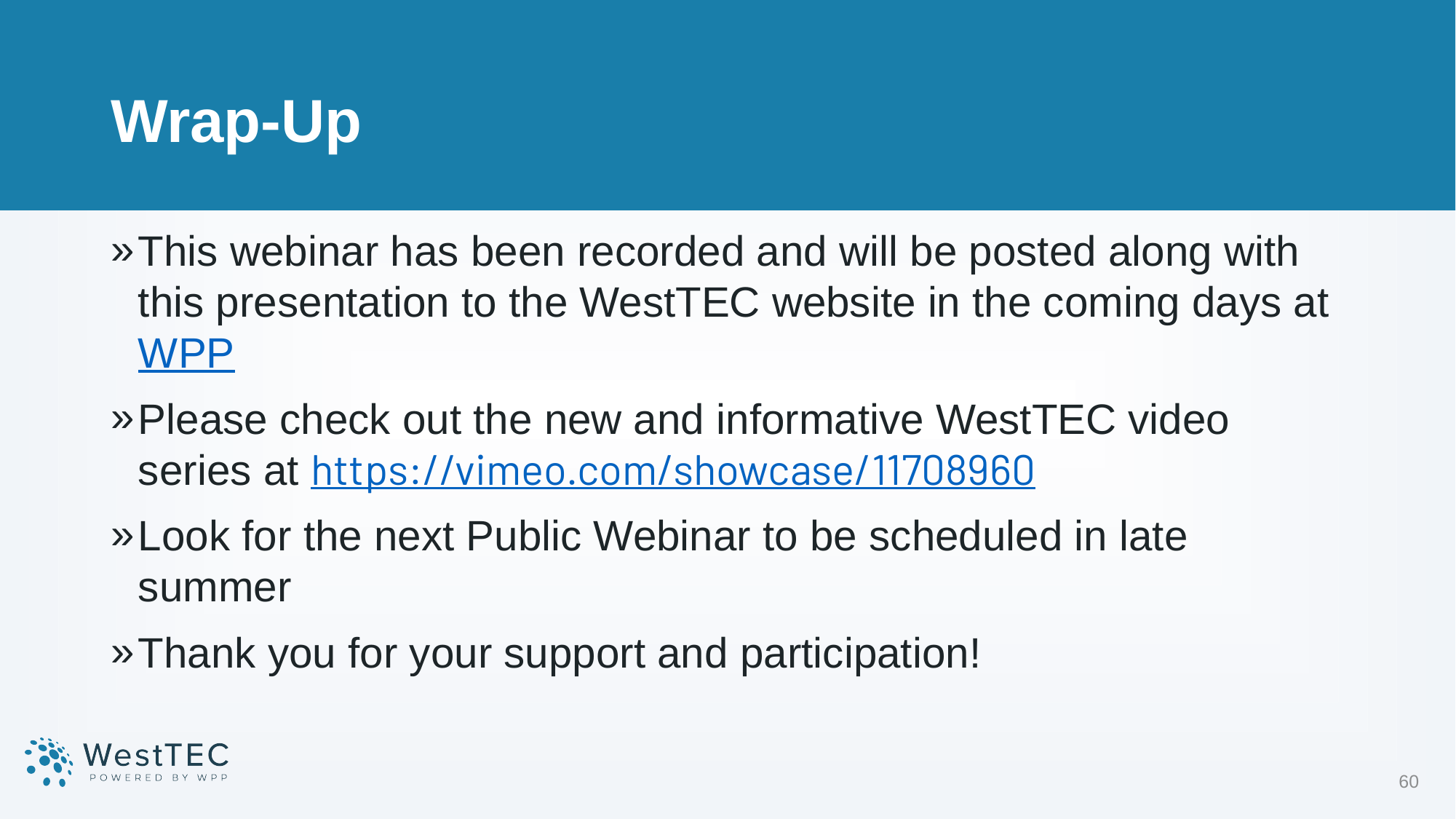

# Wrap-Up
This webinar has been recorded and will be posted along with this presentation to the WestTEC website in the coming days at WPP
Please check out the new and informative WestTEC video series at https://vimeo.com/showcase/11708960
Look for the next Public Webinar to be scheduled in late summer
Thank you for your support and participation!
60